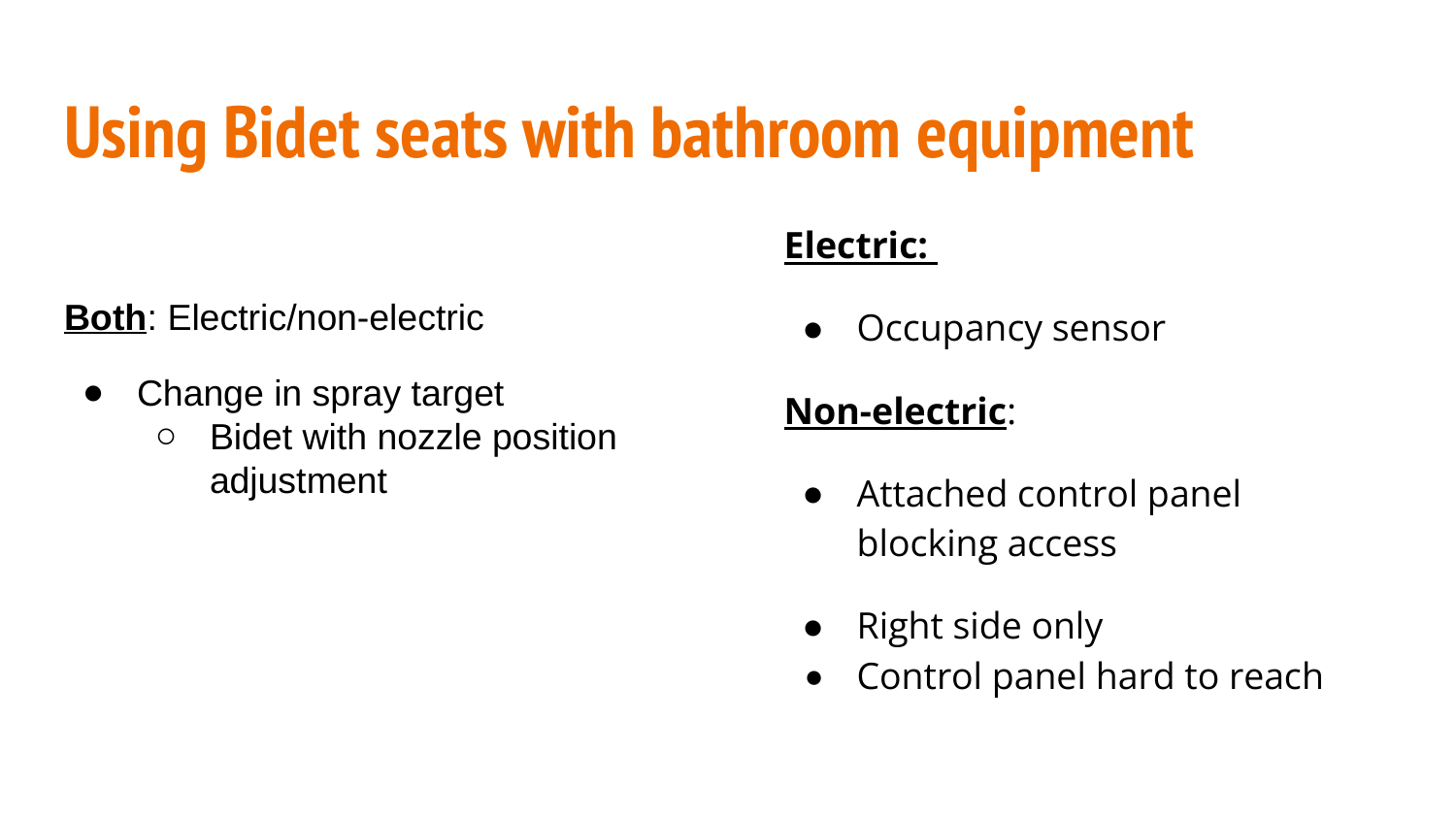

# Using Bidet seats with bathroom equipment

Both: Electric/non-electric
Change in spray target
Bidet with nozzle position adjustment

Electric:
Occupancy sensor
Non-electric:
Attached control panel blocking access
Right side only
Control panel hard to reach